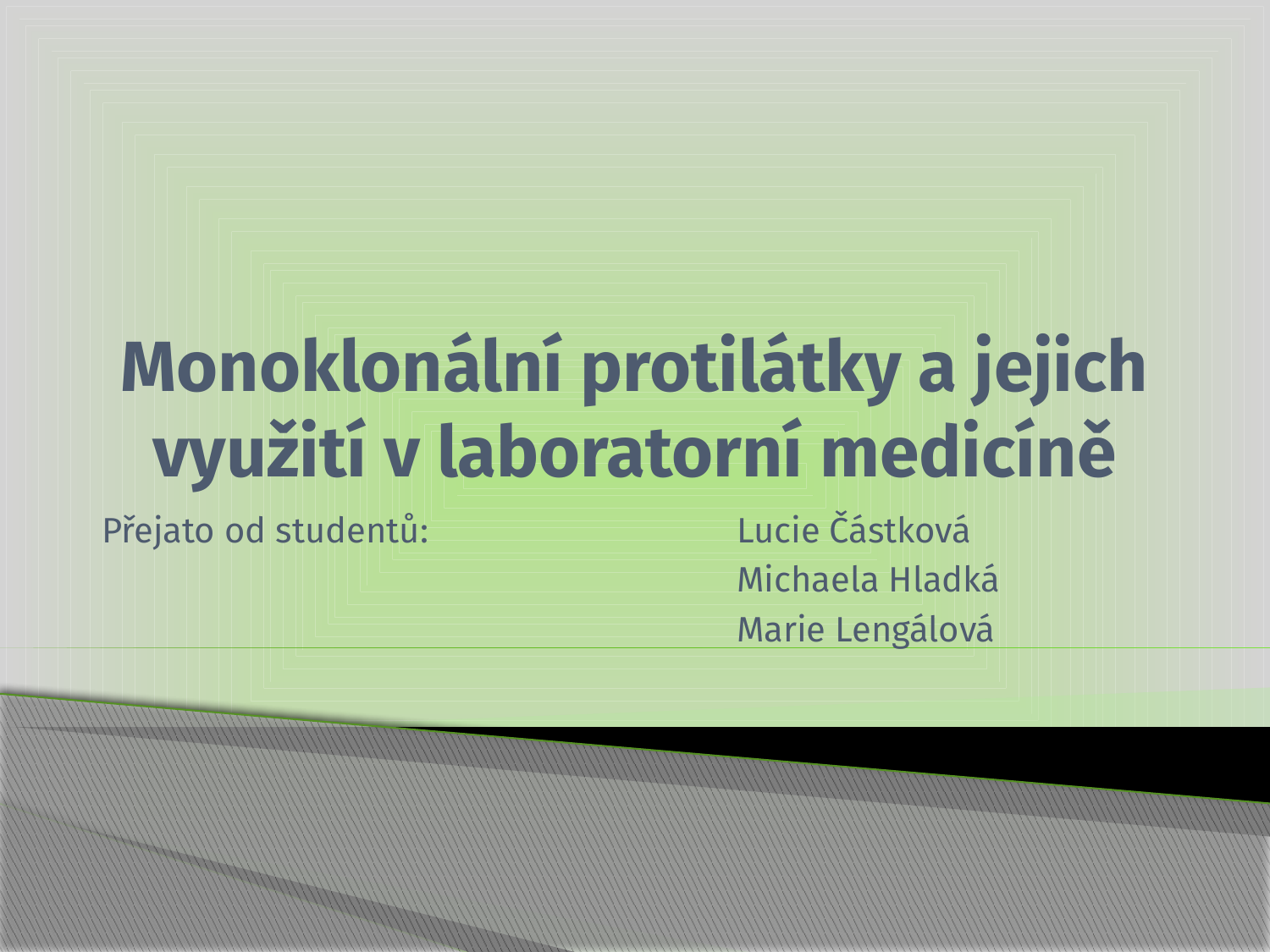

# Monoklonální protilátky a jejich využití v laboratorní medicíně
Přejato od studentů:			Lucie Částková
					Michaela Hladká
					Marie Lengálová